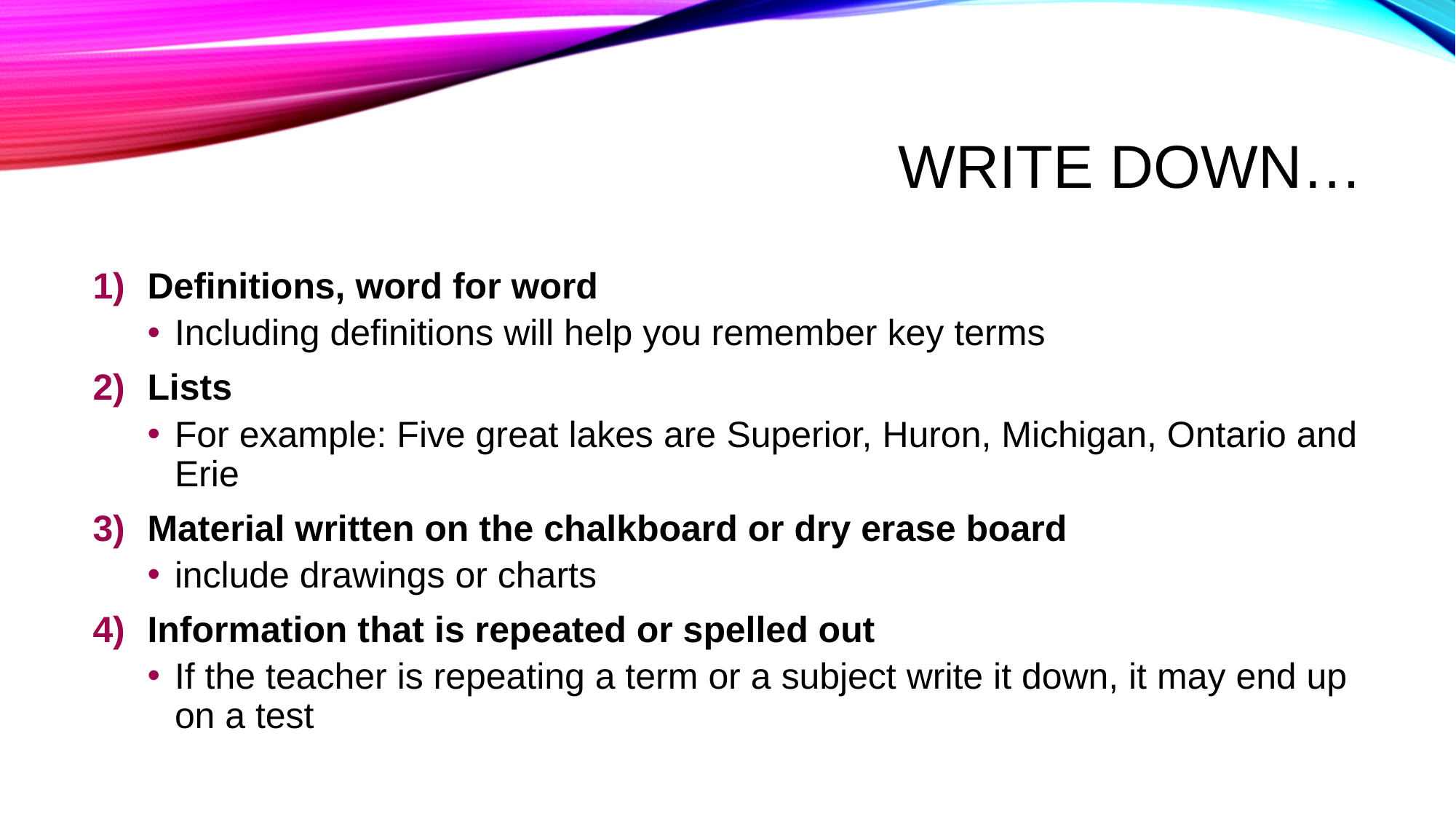

# write down…
Definitions, word for word
Including definitions will help you remember key terms
Lists
For example: Five great lakes are Superior, Huron, Michigan, Ontario and Erie
Material written on the chalkboard or dry erase board
include drawings or charts
Information that is repeated or spelled out
If the teacher is repeating a term or a subject write it down, it may end up on a test